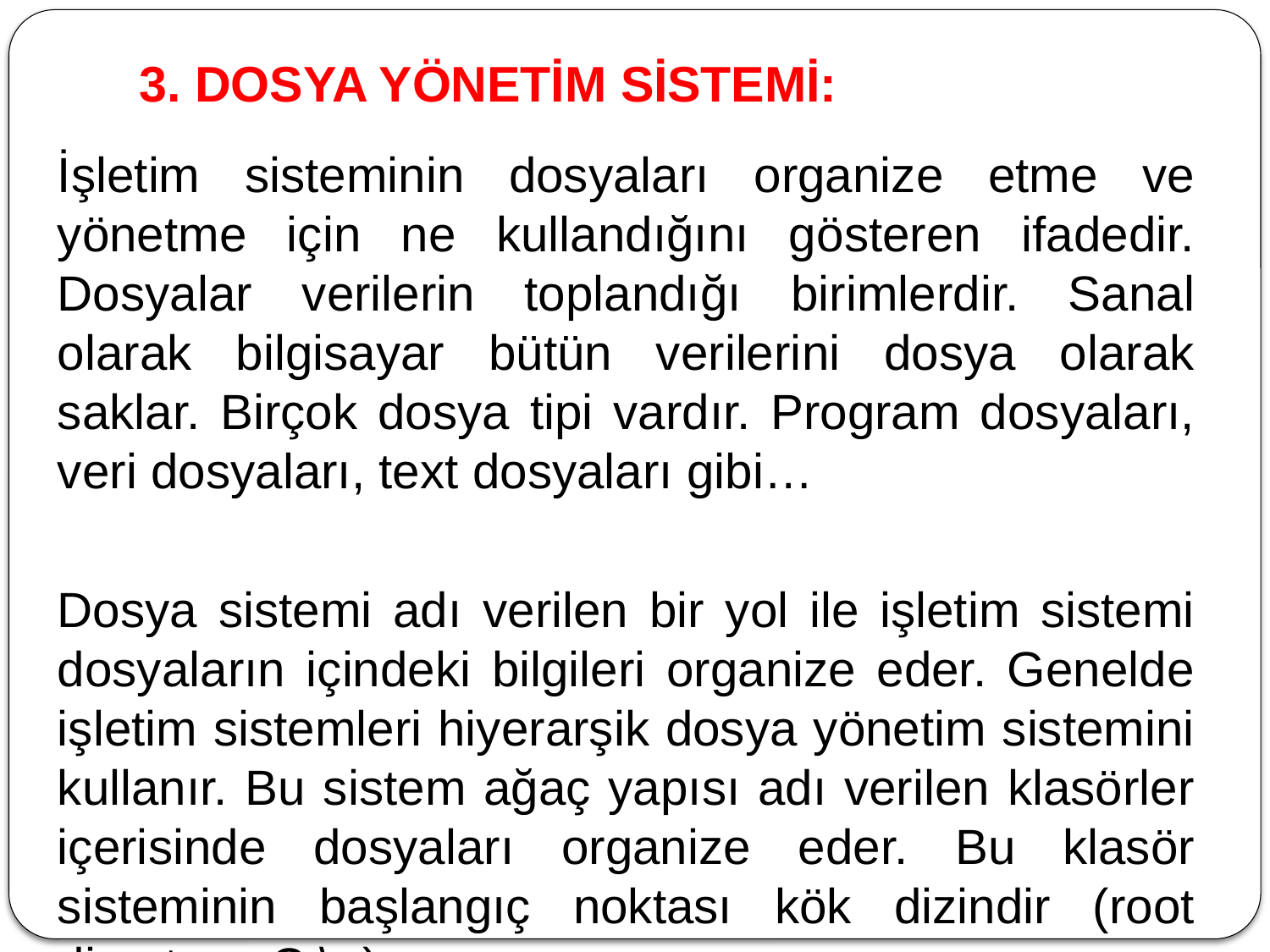

# 3. DOSYA YÖNETİM SİSTEMİ:
İşletim sisteminin dosyaları organize etme ve yönetme için ne kullandığını gösteren ifadedir. Dosyalar verilerin toplandığı birimlerdir. Sanal olarak bilgisayar bütün verilerini dosya olarak saklar. Birçok dosya tipi vardır. Program dosyaları, veri dosyaları, text dosyaları gibi…

Dosya sistemi adı verilen bir yol ile işletim sistemi dosyaların içindeki bilgileri organize eder. Genelde işletim sistemleri hiyerarşik dosya yönetim sistemini kullanır. Bu sistem ağaç yapısı adı verilen klasörler içerisinde dosyaları organize eder. Bu klasör sisteminin başlangıç noktası kök dizindir (root directory, C:\>).